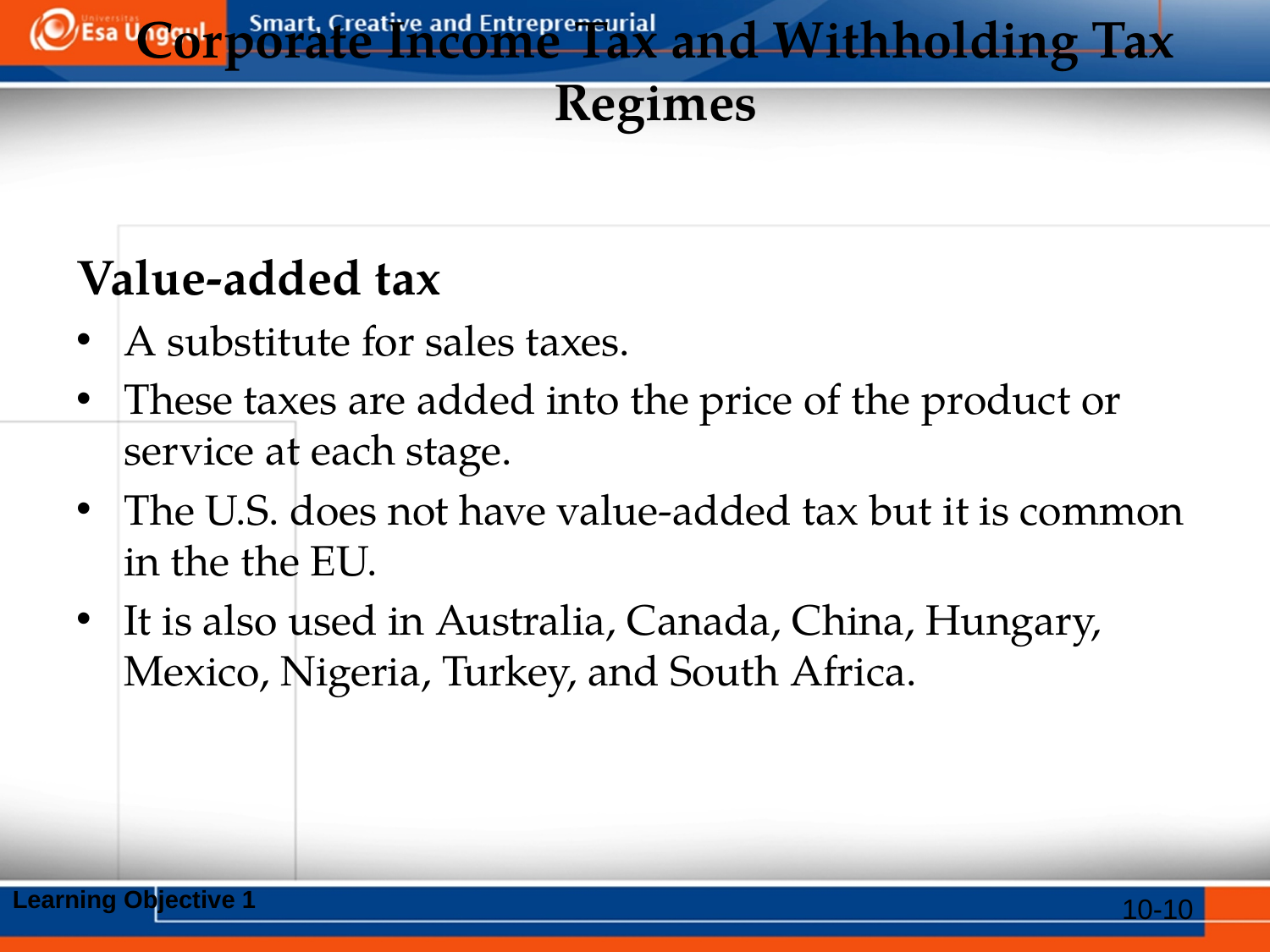

# Corporate Income Tax and Withholding Tax Regimes
Value-added tax
A substitute for sales taxes.
These taxes are added into the price of the product or service at each stage.
The U.S. does not have value-added tax but it is common in the the EU.
It is also used in Australia, Canada, China, Hungary, Mexico, Nigeria, Turkey, and South Africa.

Learning Objective 1
10-10